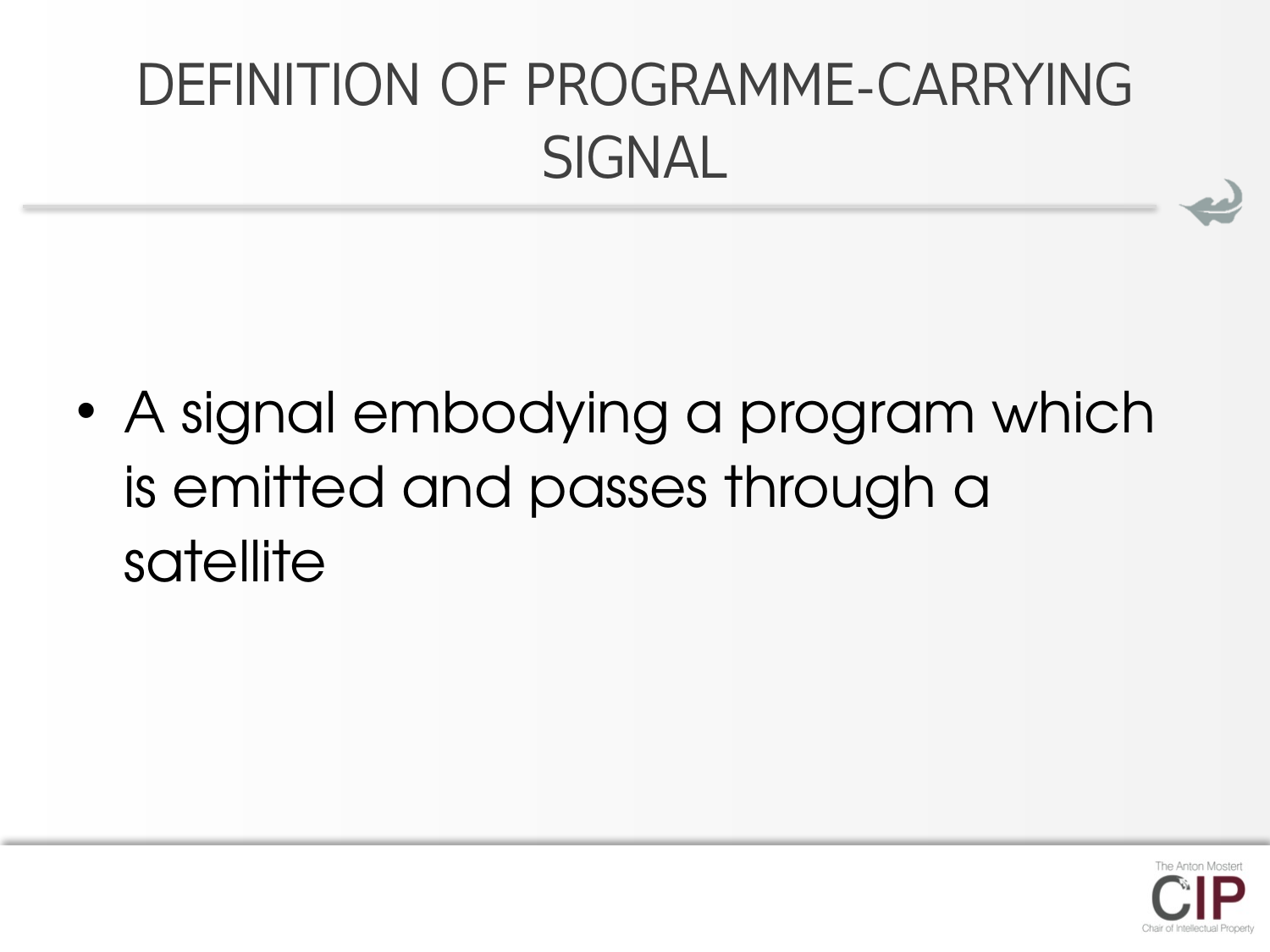

# DEFINITION OF PROGRAMME-CARRYING SIGNAL
A signal embodying a program which is emitted and passes through a satellite